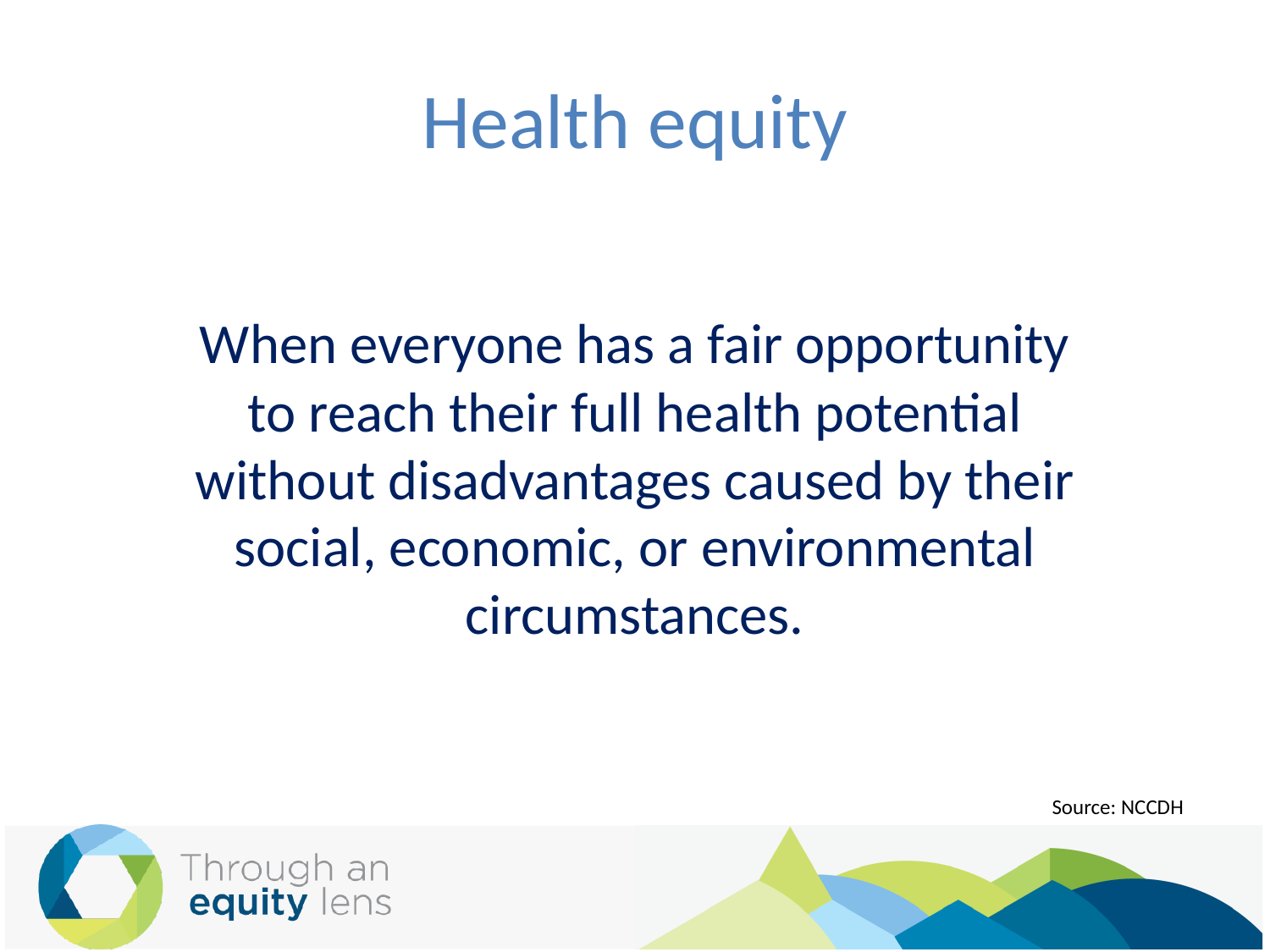

# Health equity

When everyone has a fair opportunity
to reach their full health potential
without disadvantages caused by their
social, economic, or environmental circumstances.

Source: NCCDH